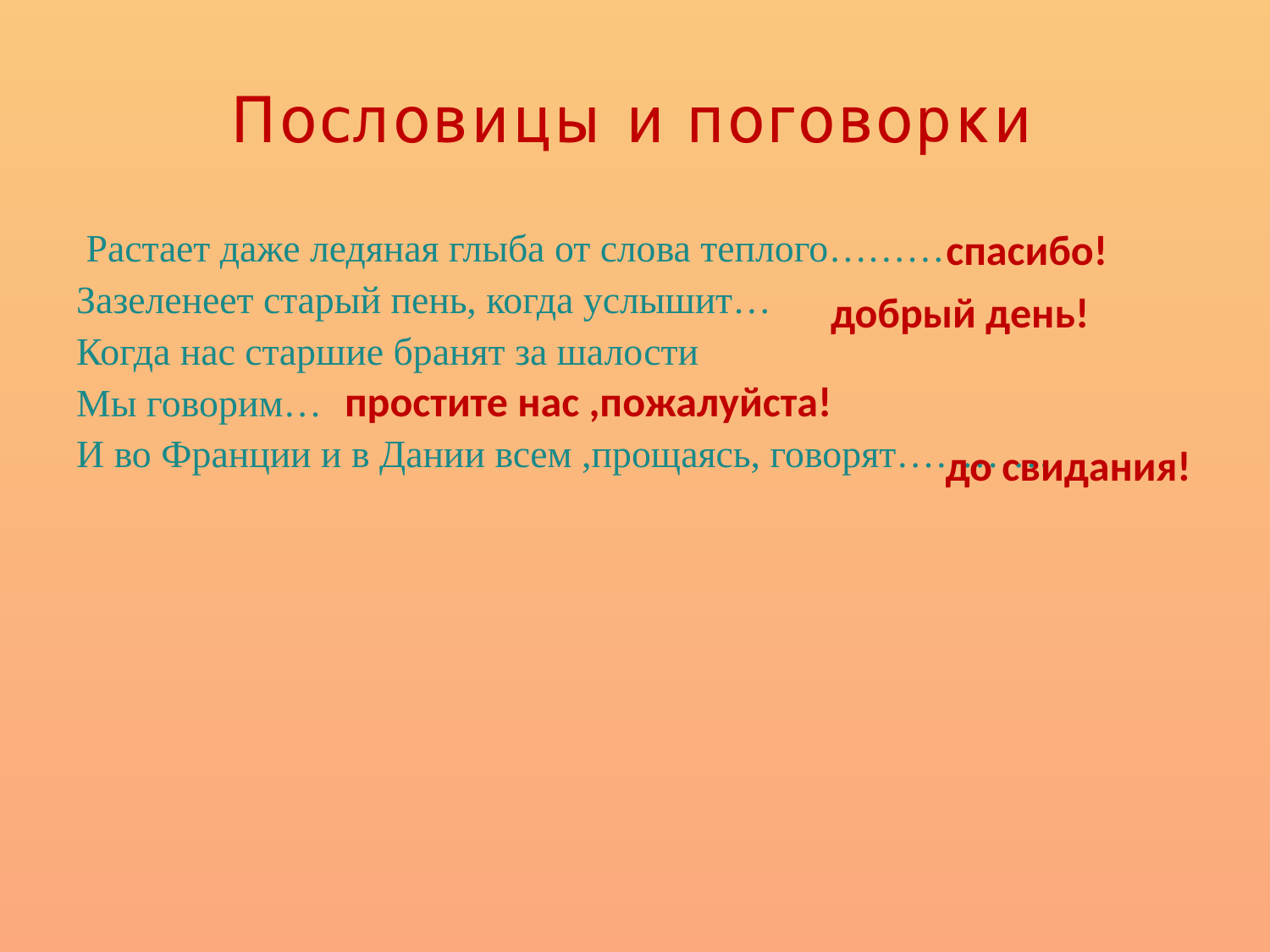

Пословицы и поговорки
спасибо!

 Растает даже ледяная глыба от слова теплого………
Зазеленеет старый пень, когда услышит…
Когда нас старшие бранят за шалости
Мы говорим…
И во Франции и в Дании всем ,прощаясь, говорят…………

добрый день!

простите нас ,пожалуйста!
до свидания!